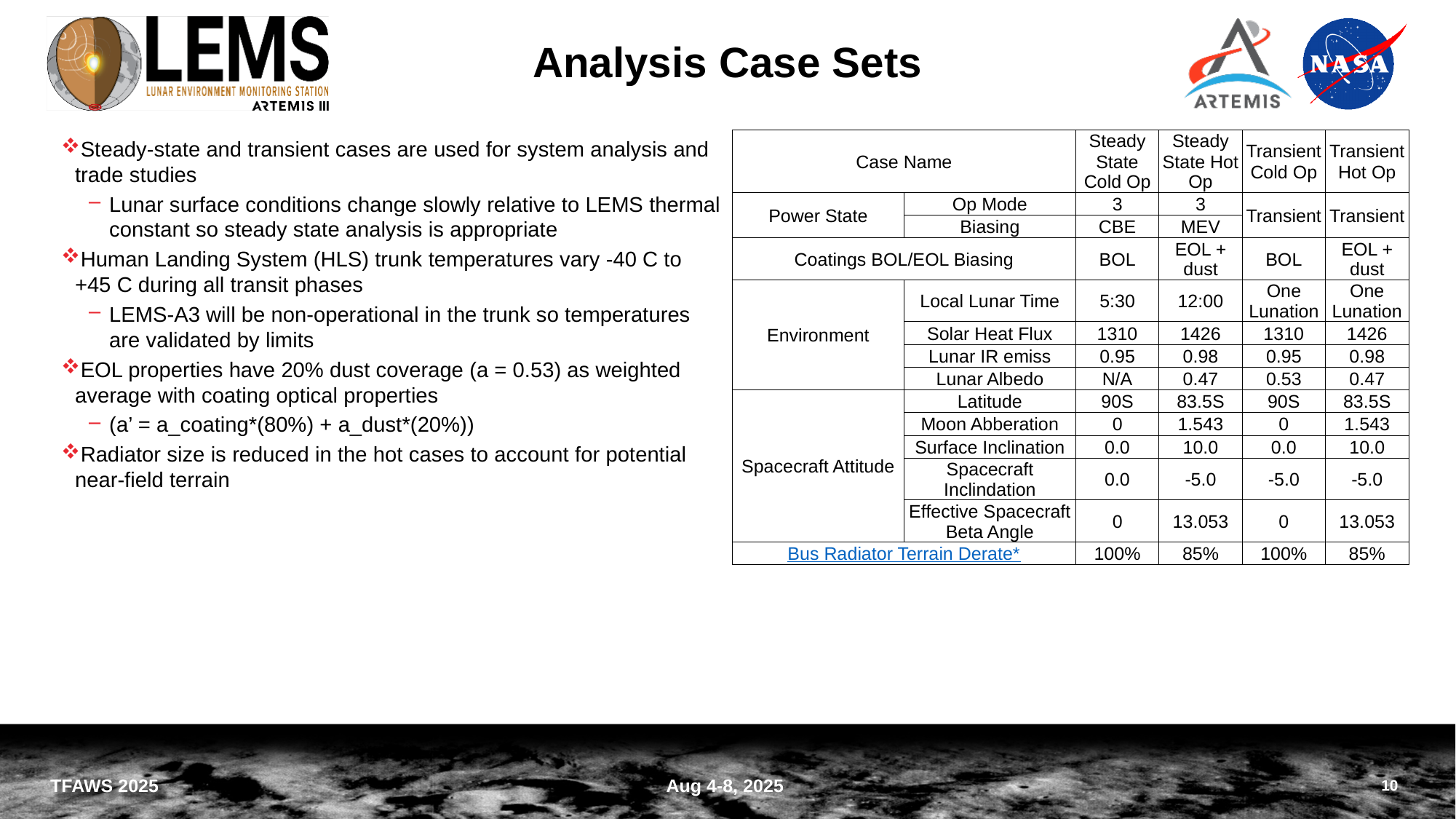

# Analysis Case Sets
Steady-state and transient cases are used for system analysis and trade studies
Lunar surface conditions change slowly relative to LEMS thermal constant so steady state analysis is appropriate
Human Landing System (HLS) trunk temperatures vary -40 C to +45 C during all transit phases
LEMS-A3 will be non-operational in the trunk so temperatures are validated by limits
EOL properties have 20% dust coverage (a = 0.53) as weighted average with coating optical properties
(a’ = a_coating*(80%) + a_dust*(20%))
Radiator size is reduced in the hot cases to account for potential near-field terrain
| Case Name |  | Steady State Cold Op | Steady State Hot Op | Transient Cold Op | Transient Hot Op |
| --- | --- | --- | --- | --- | --- |
| Power State | Op Mode | 3 | 3 | Transient | Transient |
|  | Biasing | CBE | MEV |  |  |
| Coatings BOL/EOL Biasing |  | BOL | EOL + dust | BOL | EOL + dust |
| Environment | Local Lunar Time | 5:30 | 12:00 | One Lunation | One Lunation |
|  | Solar Heat Flux | 1310 | 1426 | 1310 | 1426 |
|  | Lunar IR emiss | 0.95 | 0.98 | 0.95 | 0.98 |
|  | Lunar Albedo | N/A | 0.47 | 0.53 | 0.47 |
| Spacecraft Attitude | Latitude | 90S | 83.5S | 90S | 83.5S |
|  | Moon Abberation | 0 | 1.543 | 0 | 1.543 |
|  | Surface Inclination | 0.0 | 10.0 | 0.0 | 10.0 |
|  | Spacecraft Inclindation | 0.0 | -5.0 | -5.0 | -5.0 |
|  | Effective Spacecraft Beta Angle | 0 | 13.053 | 0 | 13.053 |
| Bus Radiator Terrain Derate\* |  | 100% | 85% | 100% | 85% |
10